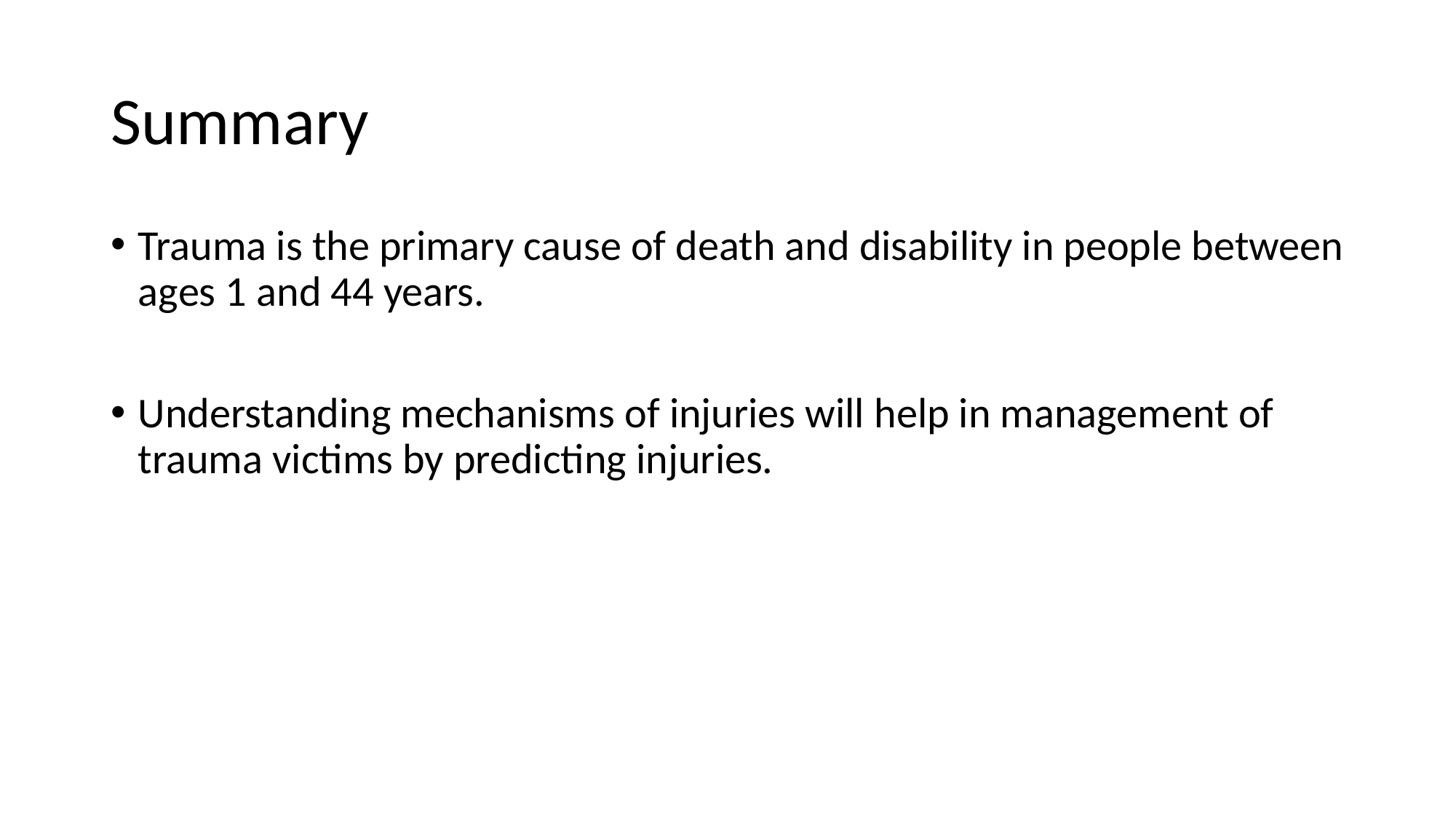

# Summary
Trauma is the primary cause of death and disability in people between ages 1 and 44 years.

Understanding mechanisms of injuries will help in management of trauma victims by predicting injuries.